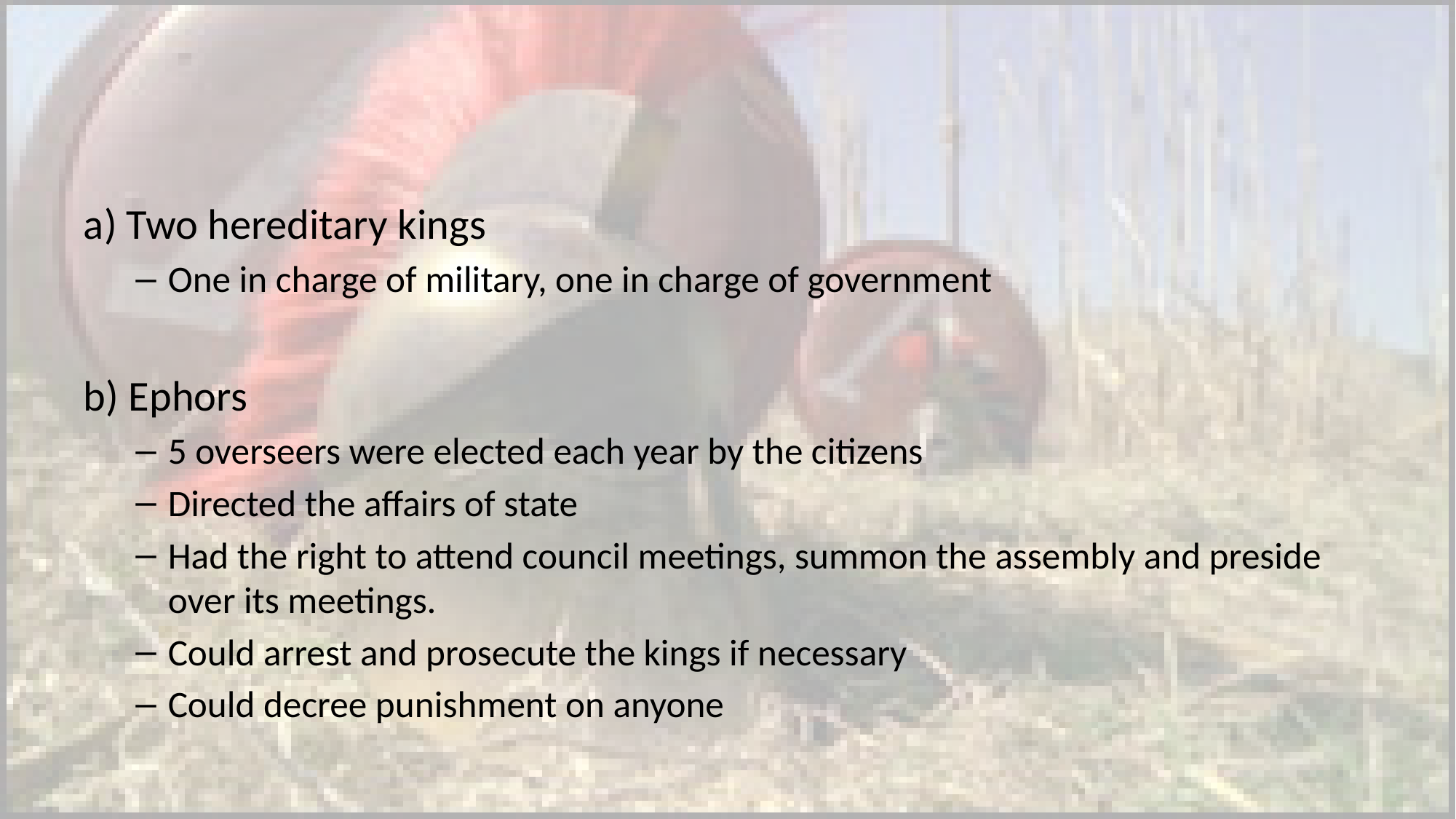

#
a) Two hereditary kings
One in charge of military, one in charge of government

b) Ephors
5 overseers were elected each year by the citizens
Directed the affairs of state
Had the right to attend council meetings, summon the assembly and preside over its meetings.
Could arrest and prosecute the kings if necessary
Could decree punishment on anyone